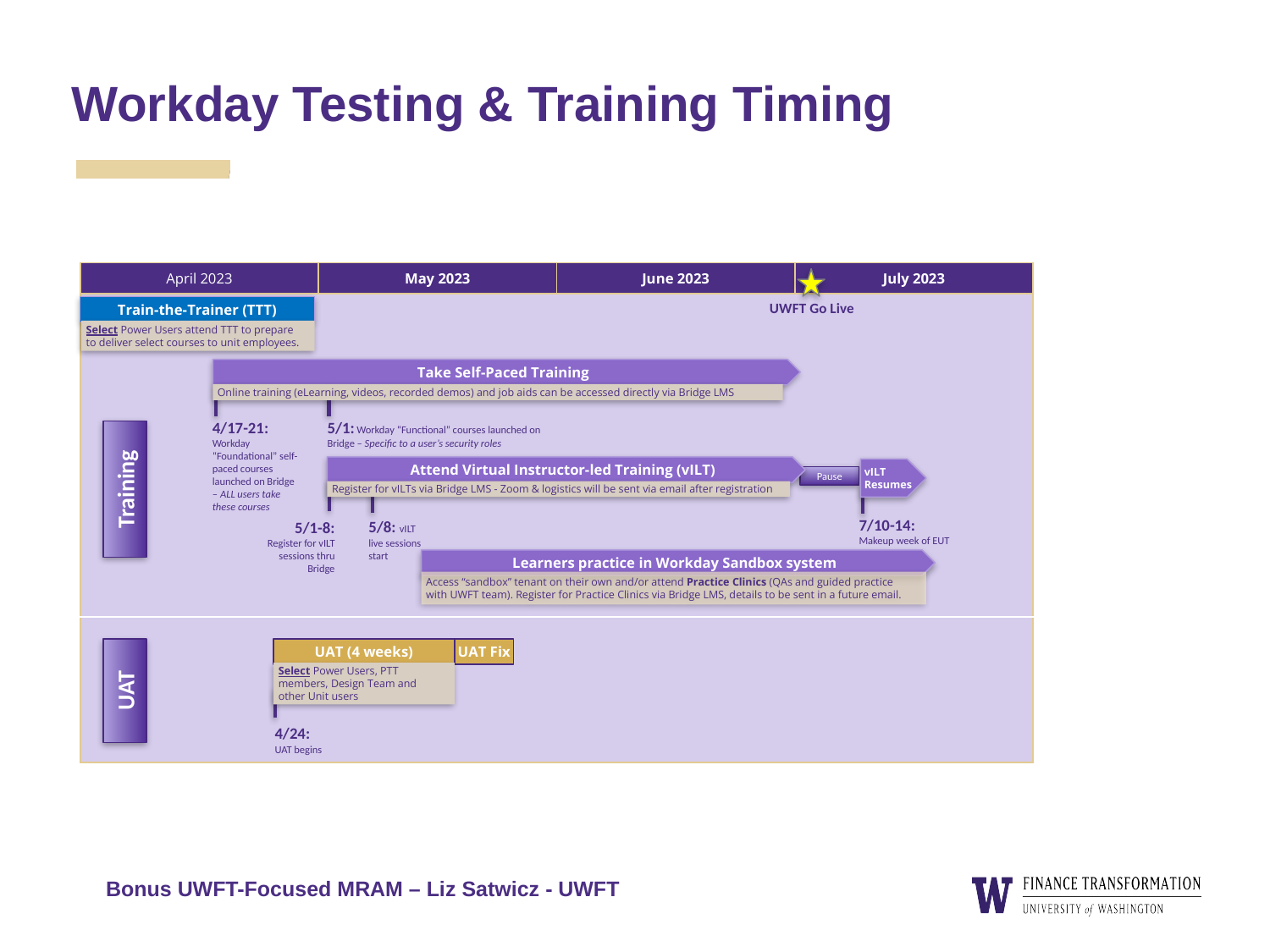

# Workday Testing & Training Timing
| April 2023 | May 2023 | June 2023 | July 2023 |
| --- | --- | --- | --- |

|  |
| --- |
|  |
UWFT Go Live
Train-the-Trainer (TTT)
Select Power Users attend TTT to prepare to deliver select courses to unit employees.
Take Self-Paced Training
Online training (eLearning, videos, recorded demos) and job aids can be accessed directly via Bridge LMS
5/1: Workday “Functional” courses launched on Bridge – Specific to a user’s security roles
4/17-21: Workday “Foundational” self-paced courses launched on Bridge – ALL users take these courses
Attend Virtual Instructor-led Training (vILT)
vILT Resumes
Pause
Training
Register for vILTs via Bridge LMS - Zoom & logistics will be sent via email after registration
7/10-14: Makeup week of EUT
5/8: vILT live sessions start
5/1-8:
Register for vILT sessions thru Bridge
Learners practice in Workday Sandbox system
Access “sandbox” tenant on their own and/or attend Practice Clinics (QAs and guided practice with UWFT team). Register for Practice Clinics via Bridge LMS, details to be sent in a future email.
UAT (4 weeks)
UAT Fix
Select Power Users, PTT members, Design Team and other Unit users
UAT
4/24:
UAT begins
Bonus UWFT-Focused MRAM – Liz Satwicz - UWFT